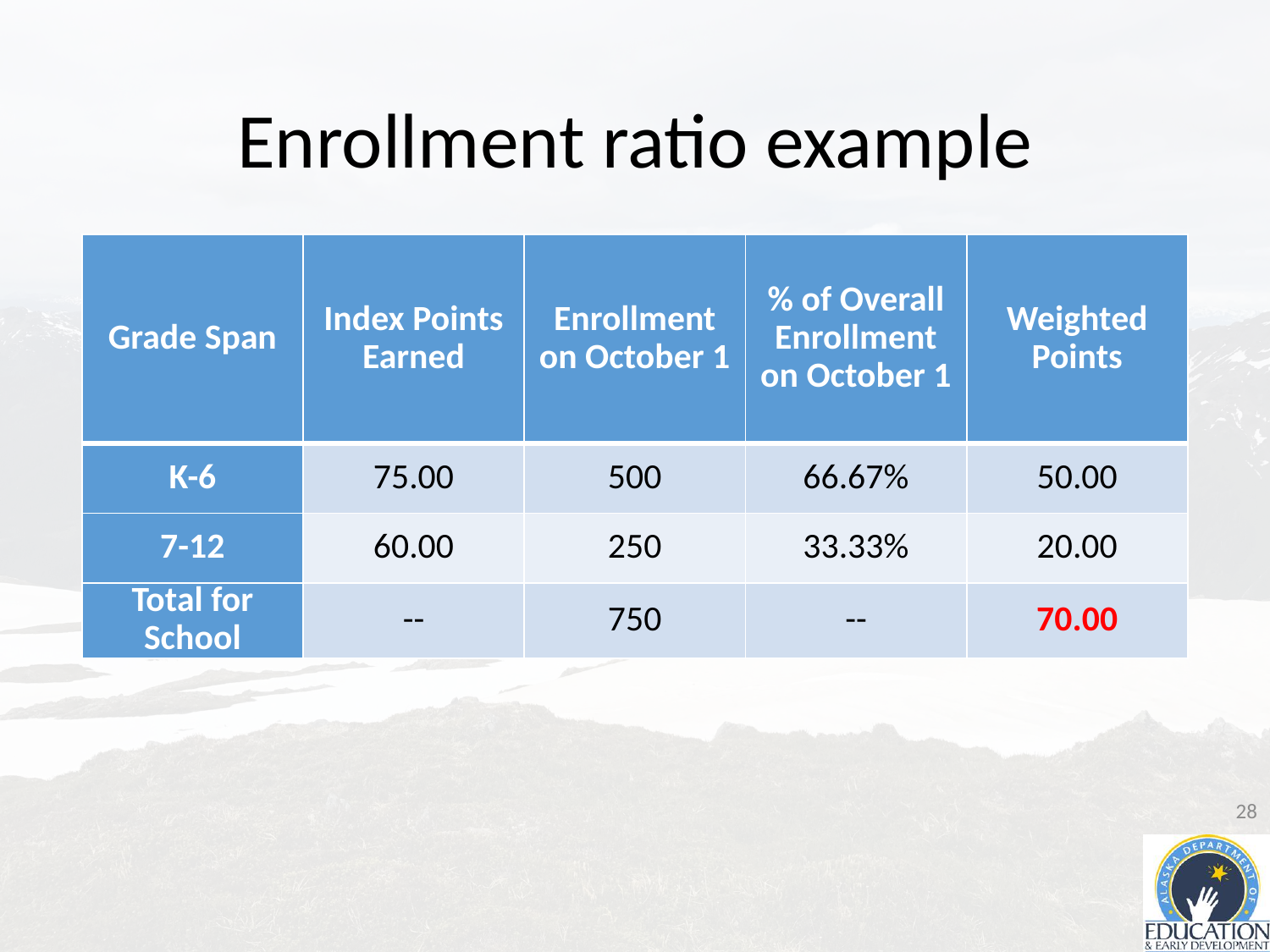

# Enrollment ratio example
| Grade Span | Index Points Earned | Enrollment on October 1 | % of Overall Enrollment on October 1 | Weighted Points |
| --- | --- | --- | --- | --- |
| K-6 | 75.00 | 500 | 66.67% | 50.00 |
| 7-12 | 60.00 | 250 | 33.33% | 20.00 |
| Total for School | -- | 750 | -- | 70.00 |
28